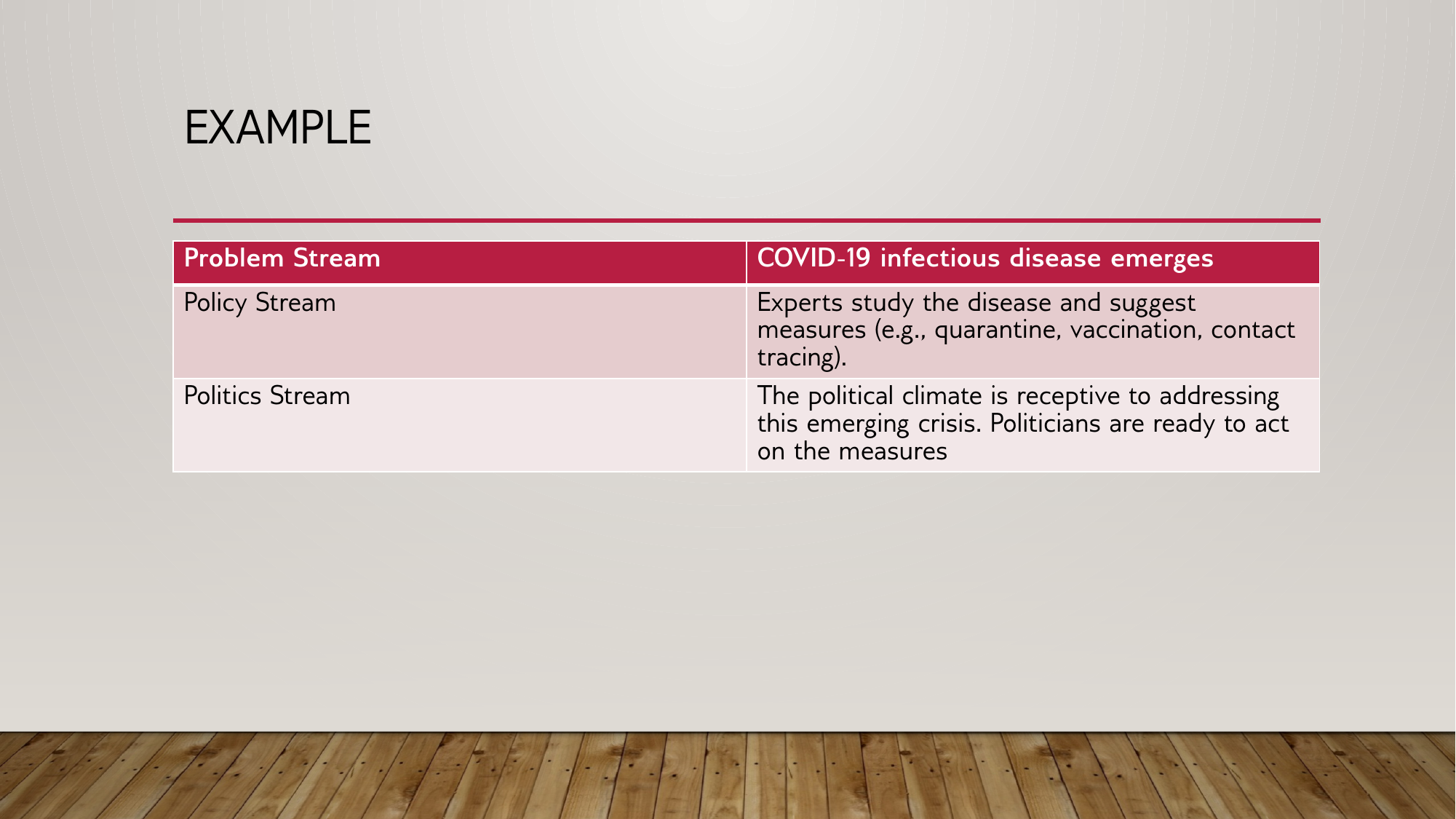

# Example
| Problem Stream | COVID-19 infectious disease emerges |
| --- | --- |
| Policy Stream | Experts study the disease and suggest measures (e.g., quarantine, vaccination, contact tracing). |
| Politics Stream | The political climate is receptive to addressing this emerging crisis. Politicians are ready to act on the measures |